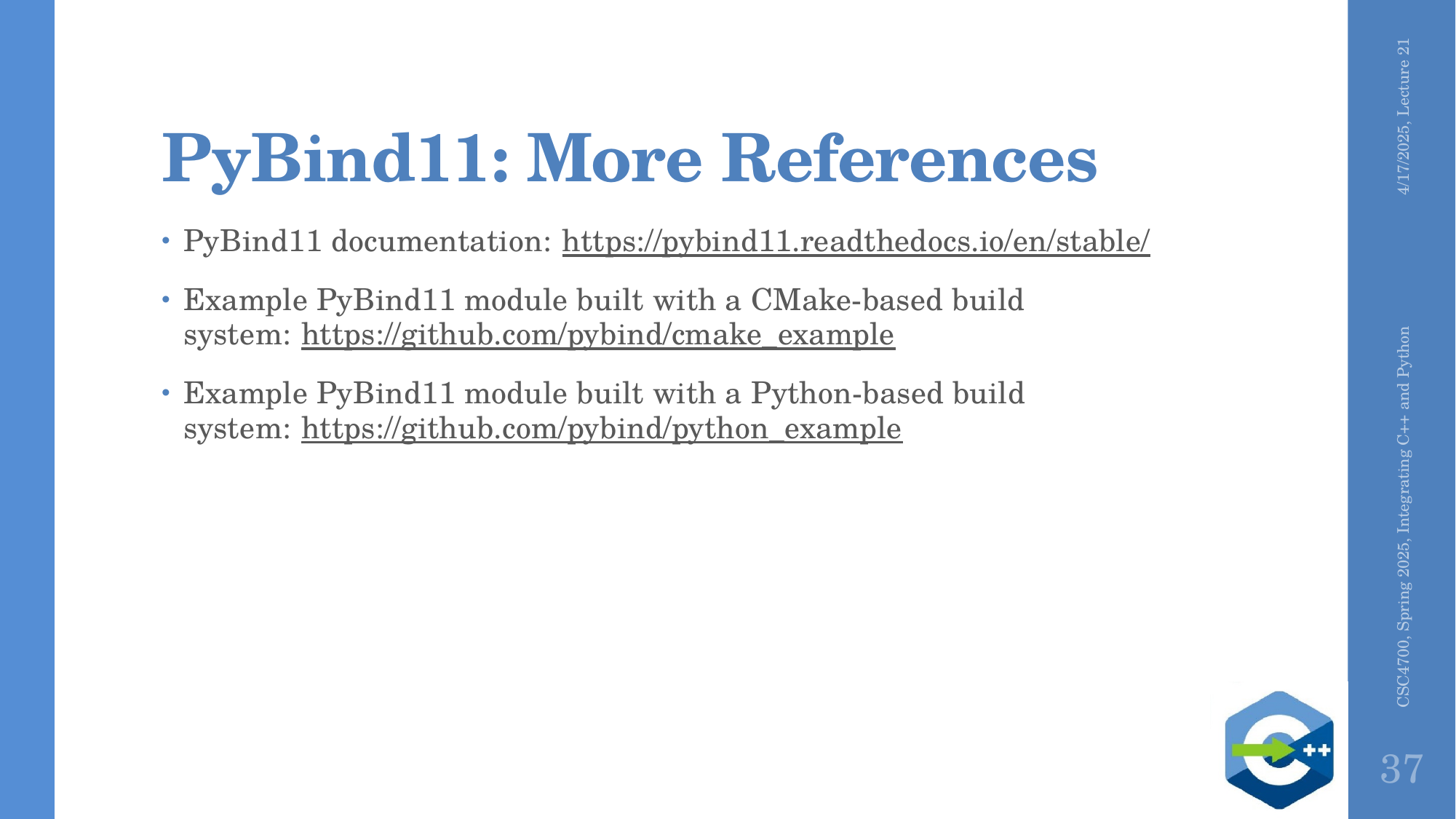

# PyBind11: More References
4/17/2025, Lecture 21
PyBind11 documentation: https://pybind11.readthedocs.io/en/stable/
Example PyBind11 module built with a CMake-based build system: https://github.com/pybind/cmake_example
Example PyBind11 module built with a Python-based build system: https://github.com/pybind/python_example

CSC4700, Spring 2025, Integrating C++ and Python
37